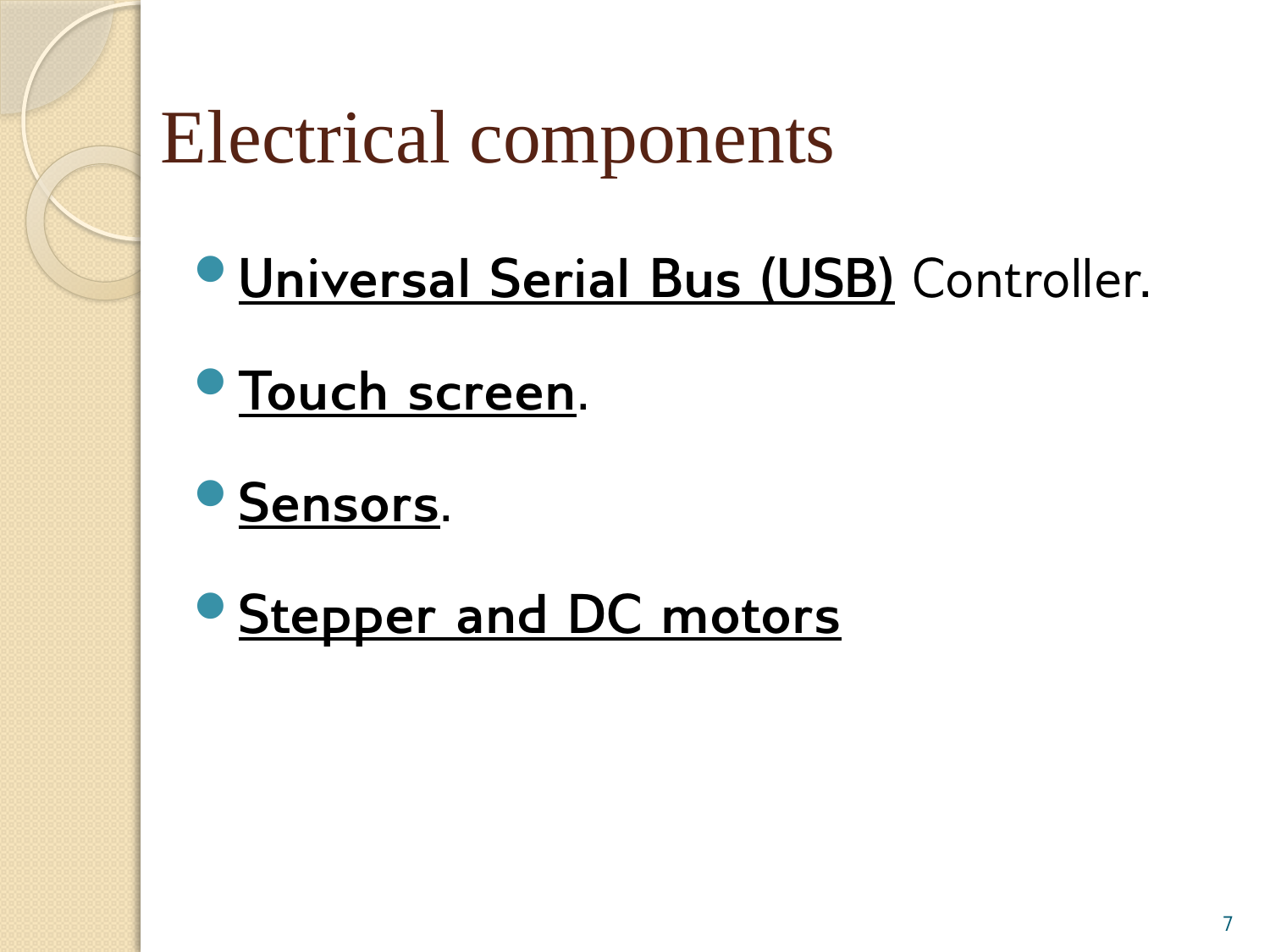

# Electrical components
Universal Serial Bus (USB) Controller.
Touch screen.
Sensors.
Stepper and DC motors

7